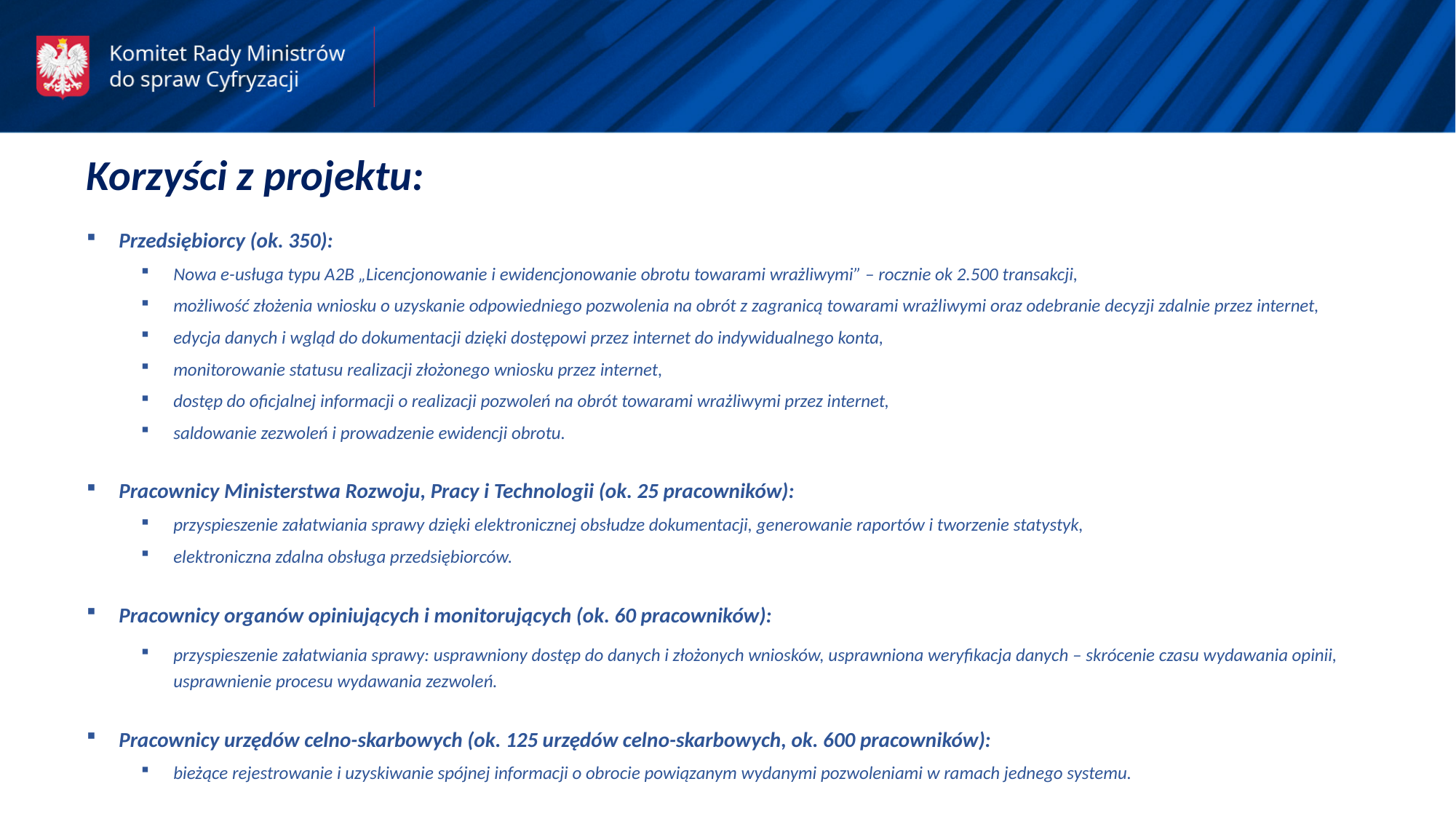

Korzyści z projektu:
Przedsiębiorcy (ok. 350):
Nowa e-usługa typu A2B „Licencjonowanie i ewidencjonowanie obrotu towarami wrażliwymi” – rocznie ok 2.500 transakcji,
możliwość złożenia wniosku o uzyskanie odpowiedniego pozwolenia na obrót z zagranicą towarami wrażliwymi oraz odebranie decyzji zdalnie przez internet,
edycja danych i wgląd do dokumentacji dzięki dostępowi przez internet do indywidualnego konta,
monitorowanie statusu realizacji złożonego wniosku przez internet,
dostęp do oficjalnej informacji o realizacji pozwoleń na obrót towarami wrażliwymi przez internet,
saldowanie zezwoleń i prowadzenie ewidencji obrotu.

Pracownicy Ministerstwa Rozwoju, Pracy i Technologii (ok. 25 pracowników):
przyspieszenie załatwiania sprawy dzięki elektronicznej obsłudze dokumentacji, generowanie raportów i tworzenie statystyk,
elektroniczna zdalna obsługa przedsiębiorców.

Pracownicy organów opiniujących i monitorujących (ok. 60 pracowników):
przyspieszenie załatwiania sprawy: usprawniony dostęp do danych i złożonych wniosków, usprawniona weryfikacja danych – skrócenie czasu wydawania opinii, usprawnienie procesu wydawania zezwoleń.

Pracownicy urzędów celno-skarbowych (ok. 125 urzędów celno-skarbowych, ok. 600 pracowników):
bieżące rejestrowanie i uzyskiwanie spójnej informacji o obrocie powiązanym wydanymi pozwoleniami w ramach jednego systemu.